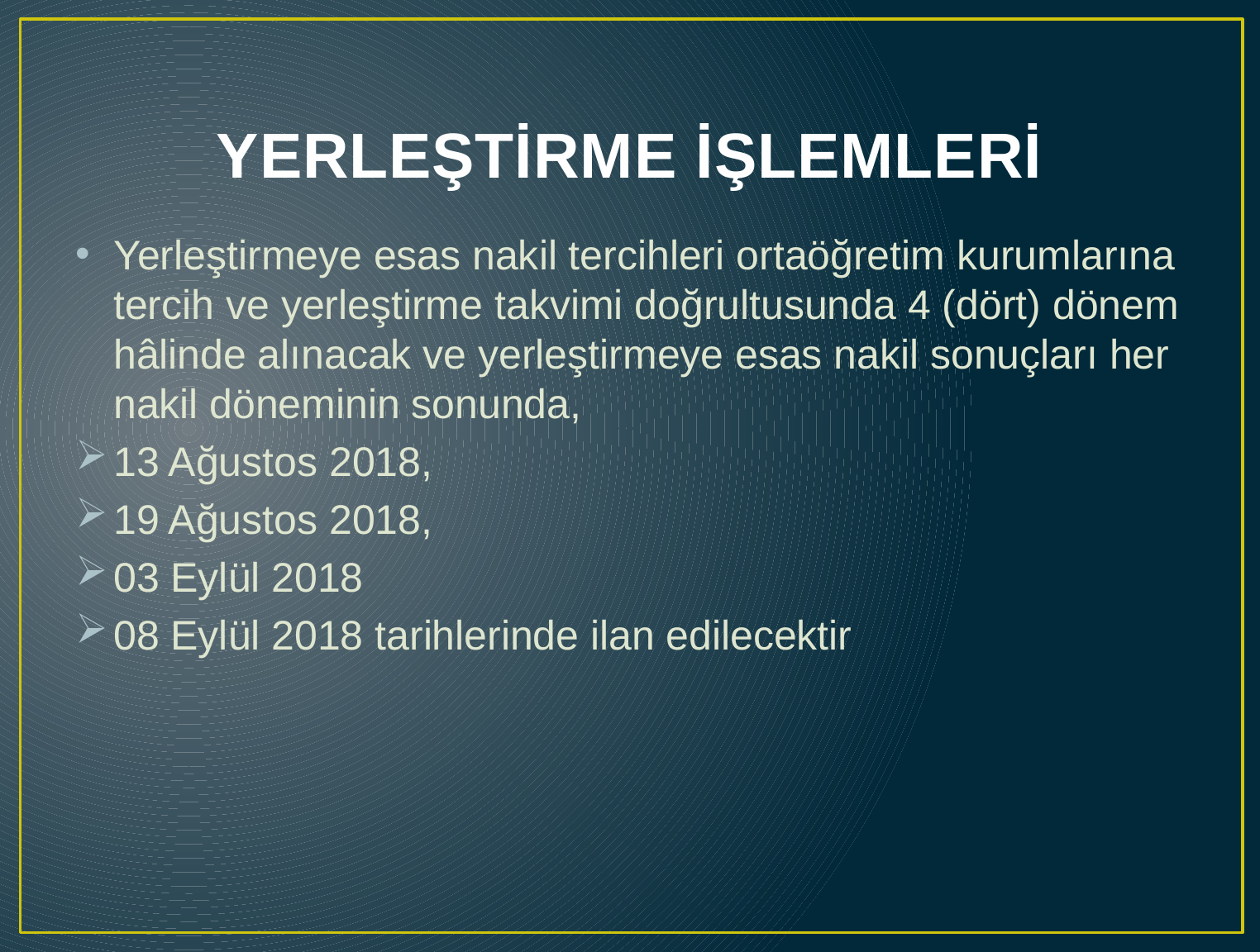

# YERLEŞTİRME İŞLEMLERİ
Yerleştirmeye esas nakil tercihleri ortaöğretim kurumlarına tercih ve yerleştirme takvimi doğrultusunda 4 (dört) dönem hâlinde alınacak ve yerleştirmeye esas nakil sonuçları her nakil döneminin sonunda,
13 Ağustos 2018,
19 Ağustos 2018,
03 Eylül 2018
08 Eylül 2018 tarihlerinde ilan edilecektir